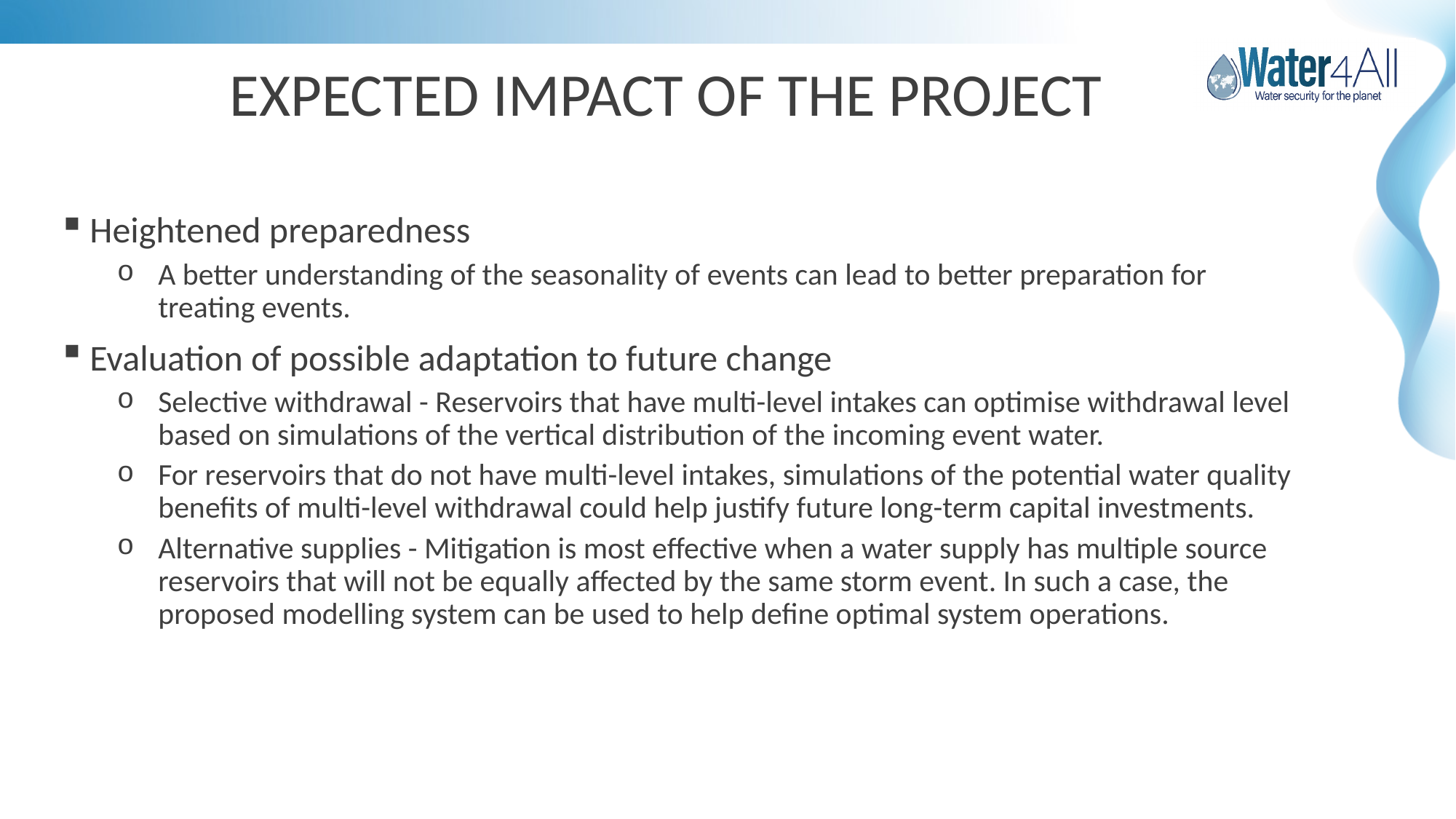

# EXPECTED IMPACT OF THE PROJECT
Heightened preparedness
A better understanding of the seasonality of events can lead to better preparation for treating events.
Evaluation of possible adaptation to future change
Selective withdrawal - Reservoirs that have multi-level intakes can optimise withdrawal level based on simulations of the vertical distribution of the incoming event water.
For reservoirs that do not have multi-level intakes, simulations of the potential water quality benefits of multi-level withdrawal could help justify future long-term capital investments.
Alternative supplies - Mitigation is most effective when a water supply has multiple source reservoirs that will not be equally affected by the same storm event. In such a case, the proposed modelling system can be used to help define optimal system operations.